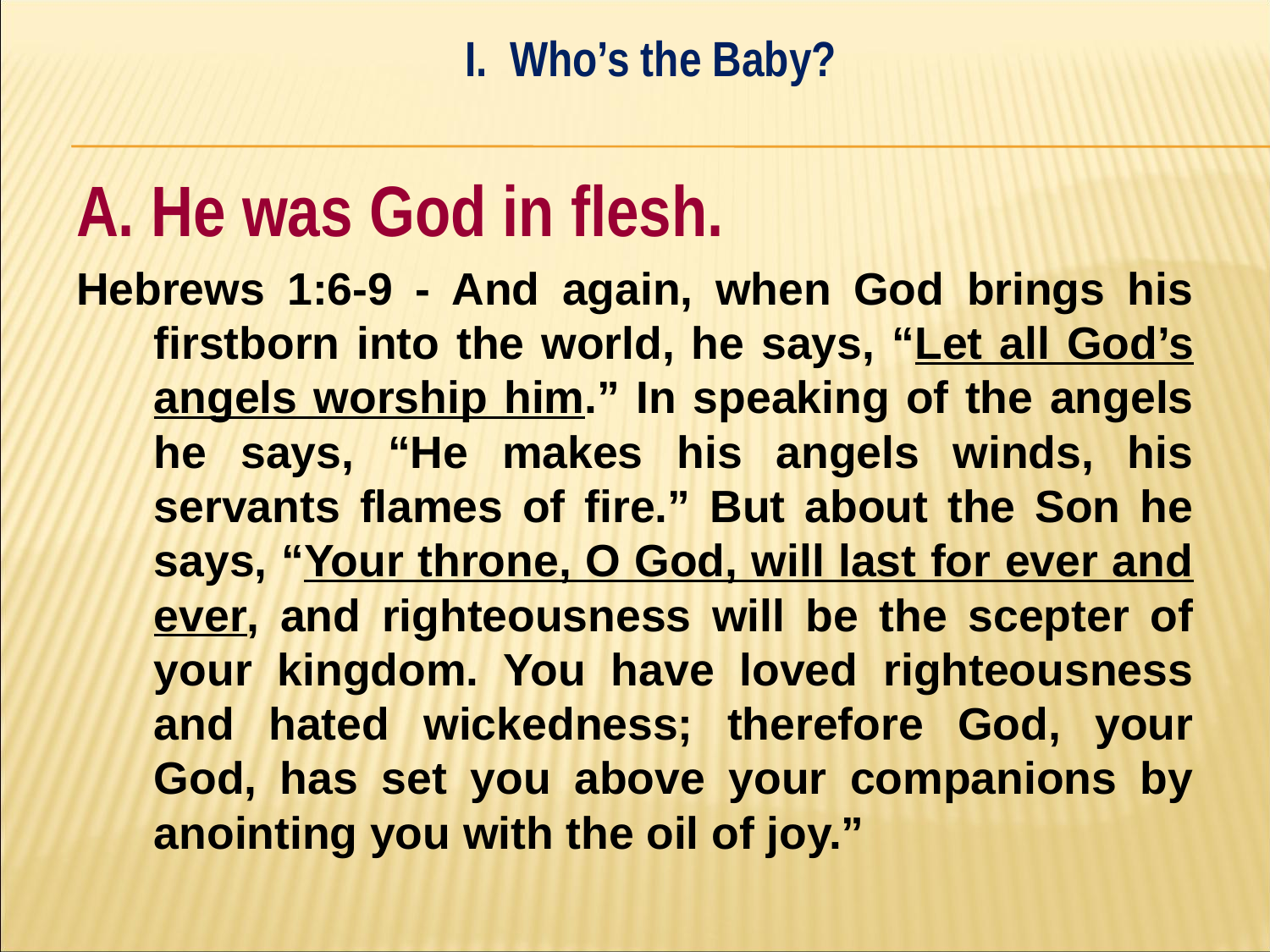

I.  Who’s the Baby?
#
A. He was God in flesh.
Hebrews 1:6-9 - And again, when God brings his firstborn into the world, he says, “Let all God’s angels worship him.” In speaking of the angels he says, “He makes his angels winds, his servants flames of fire.” But about the Son he says, “Your throne, O God, will last for ever and ever, and righteousness will be the scepter of your kingdom. You have loved righteousness and hated wickedness; therefore God, your God, has set you above your companions by anointing you with the oil of joy.”